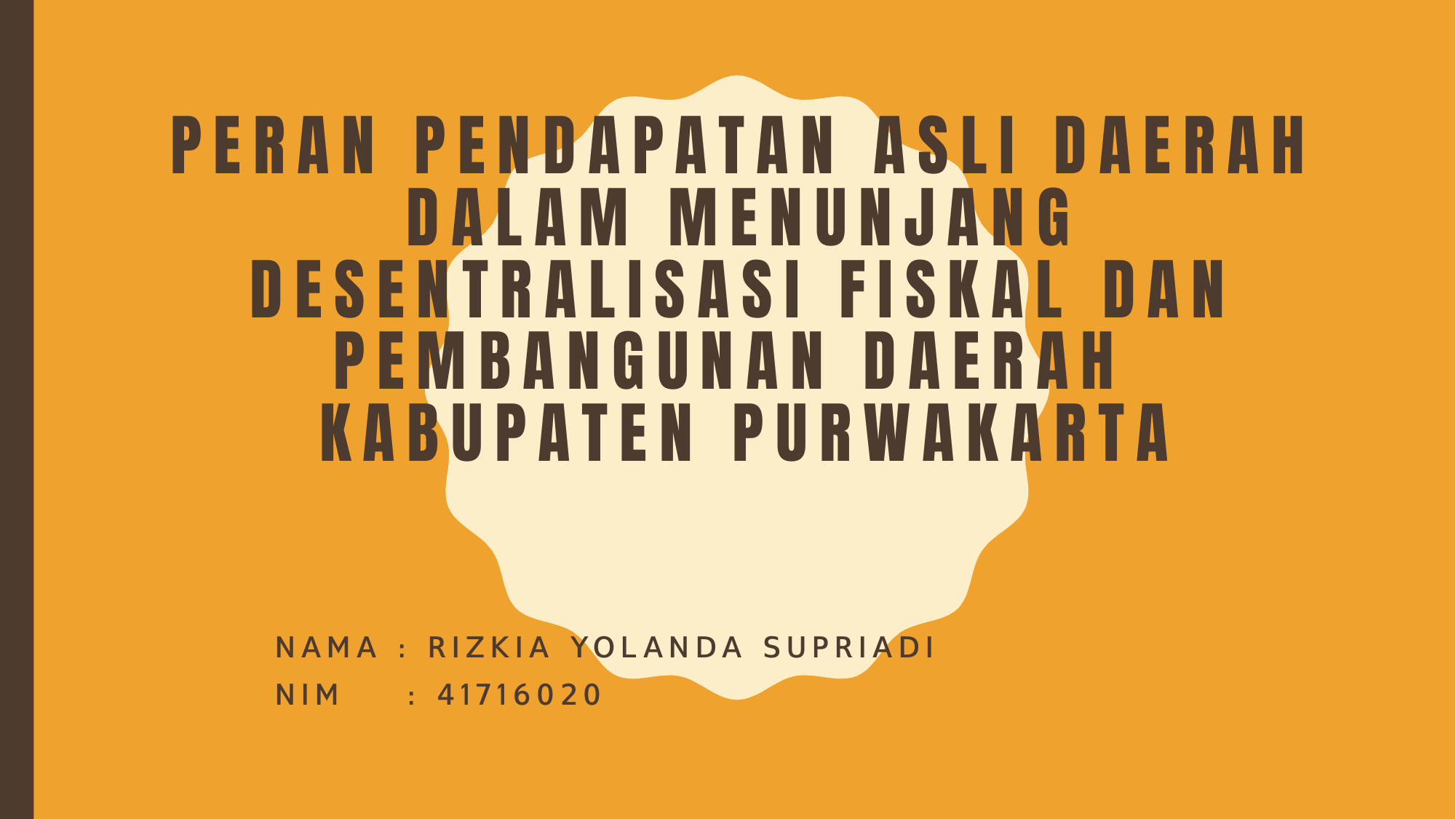

# PERAN PENDAPATAN ASLI DAERAH DALAM MENUNJANG DESENTRALISASI FISKAL DAN PEMBANGUNAN DAERAH KABUPATEN PURWAKARTA
Nama : Rizkia Yolanda Supriadi
NIM    : 41716020